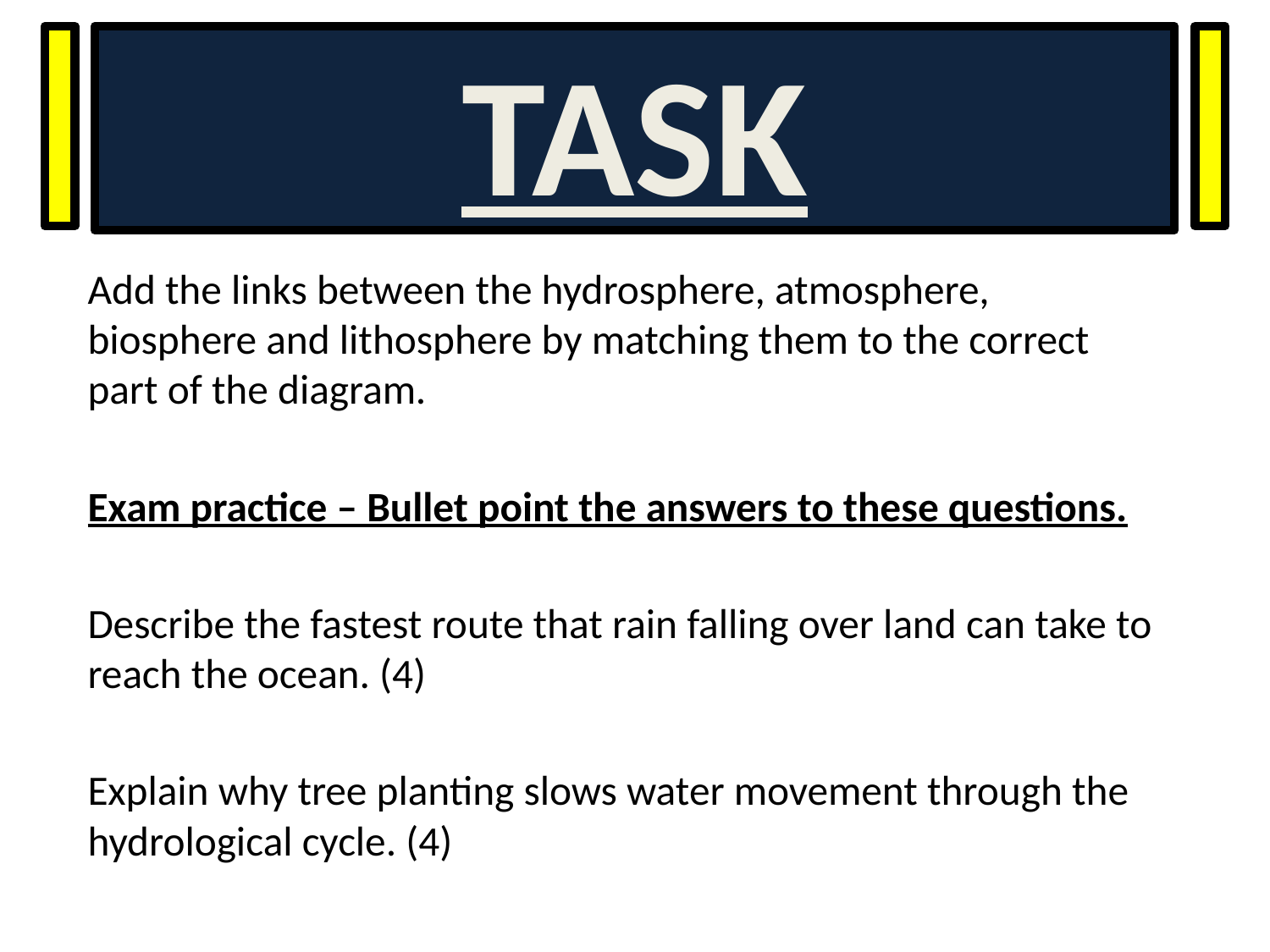

# TASK

Add the links between the hydrosphere, atmosphere, biosphere and lithosphere by matching them to the correct part of the diagram.

Exam practice – Bullet point the answers to these questions.

Describe the fastest route that rain falling over land can take to reach the ocean. (4)

Explain why tree planting slows water movement through the hydrological cycle. (4)